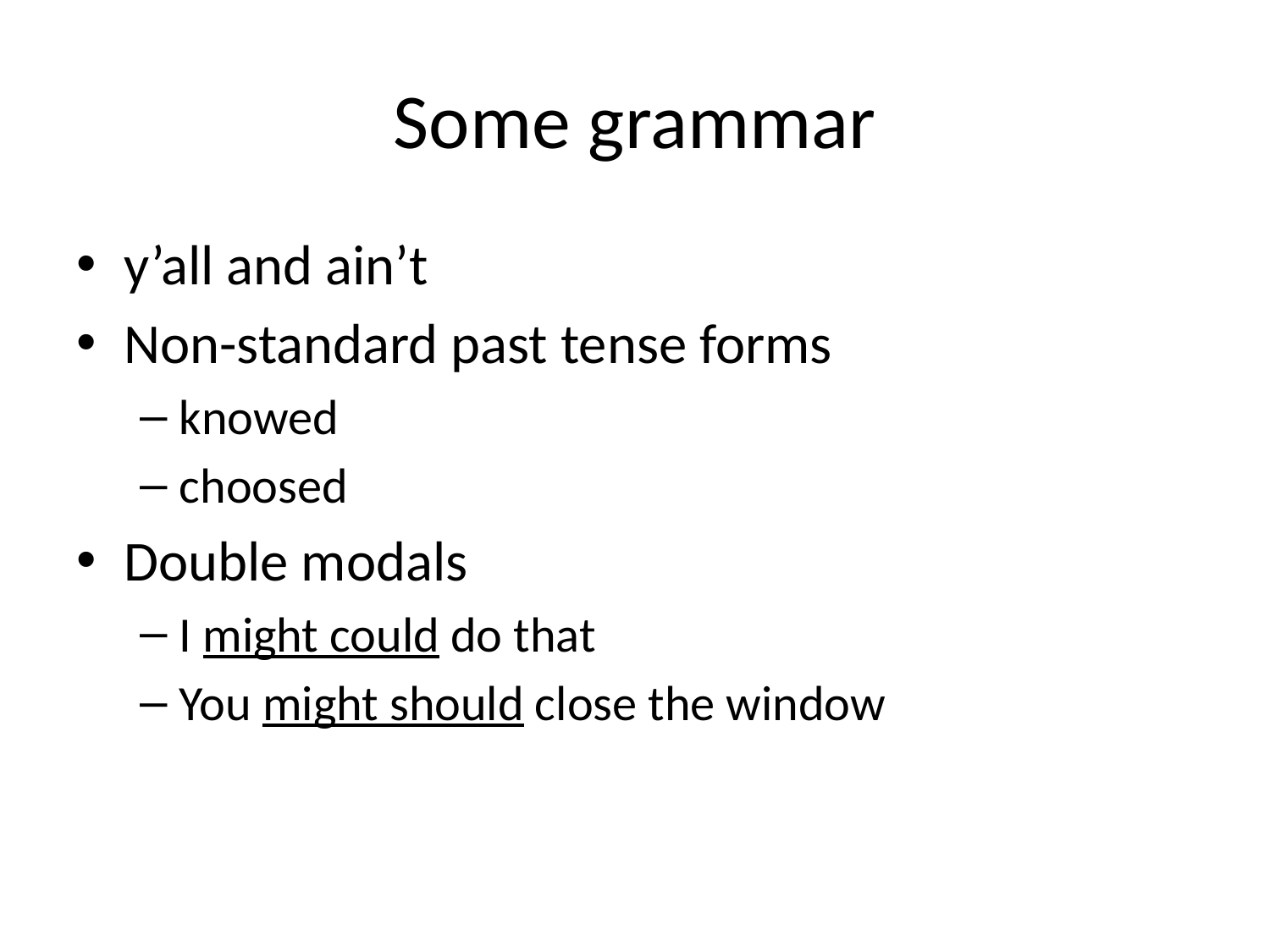

# Some grammar
y’all and ain’t
Non-standard past tense forms
knowed
choosed
Double modals
I might could do that
You might should close the window